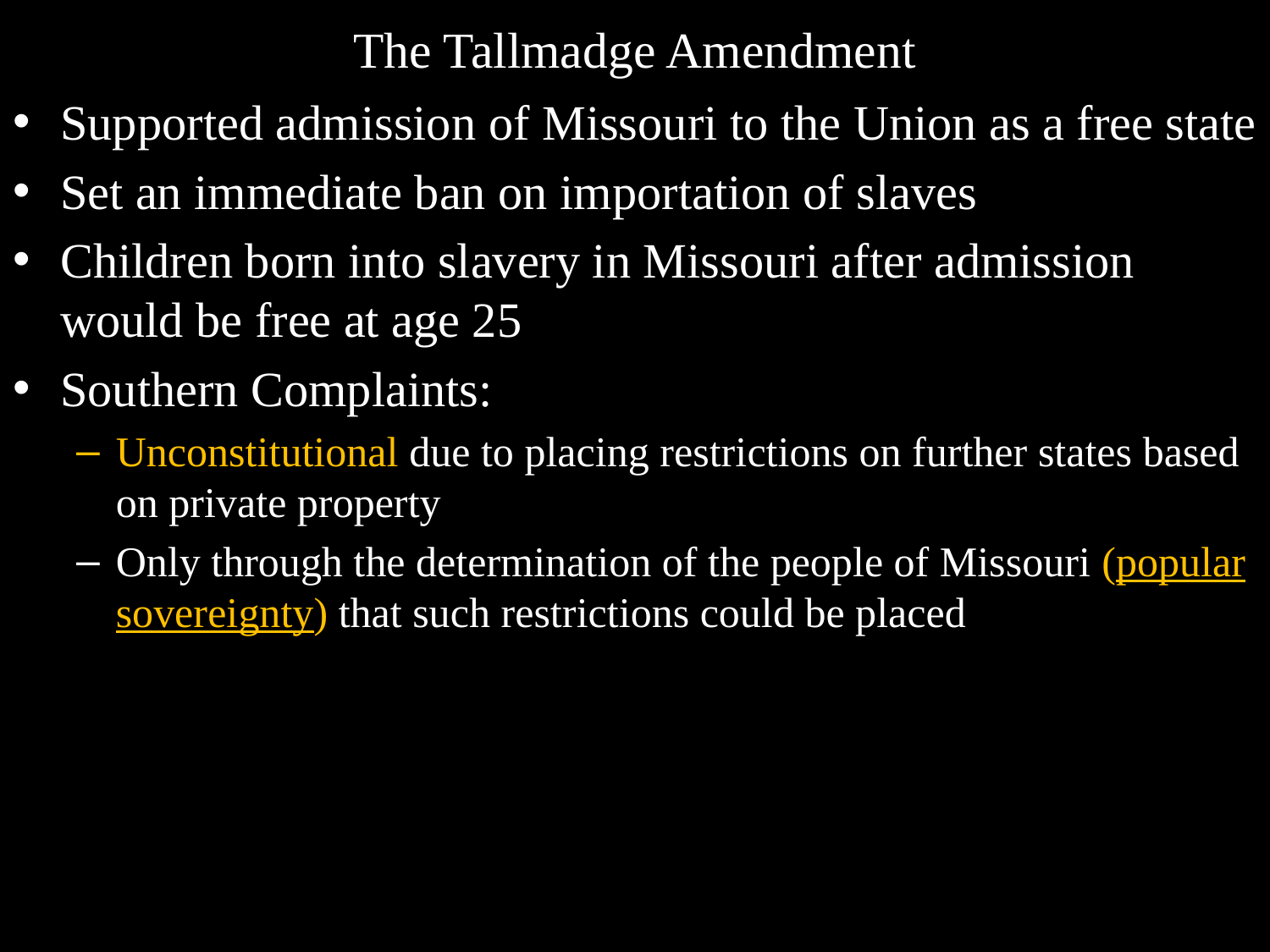

# The Tallmadge Amendment
Supported admission of Missouri to the Union as a free state
Set an immediate ban on importation of slaves
Children born into slavery in Missouri after admission would be free at age 25
Southern Complaints:
Unconstitutional due to placing restrictions on further states based on private property
Only through the determination of the people of Missouri (popular sovereignty) that such restrictions could be placed